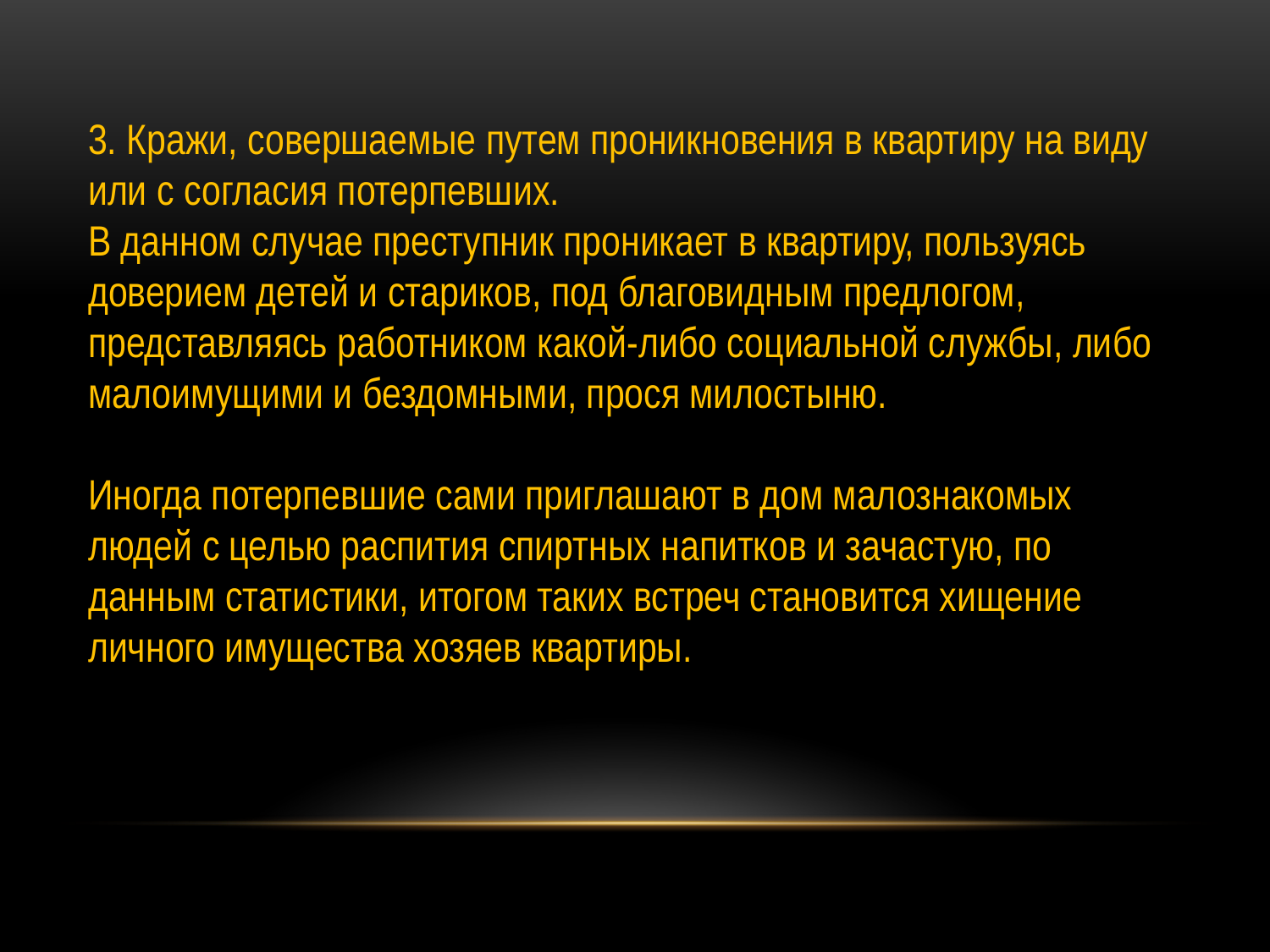

3. Кражи, совершаемые путем проникновения в квартиру на виду или с согласия потерпевших.
В данном случае преступник проникает в квартиру, пользуясь доверием детей и стариков, под благовидным предлогом, представляясь работником какой-либо социальной службы, либо малоимущими и бездомными, прося милостыню.

Иногда потерпевшие сами приглашают в дом малознакомых людей с целью распития спиртных напитков и зачастую, по данным статистики, итогом таких встреч становится хищение личного имущества хозяев квартиры.